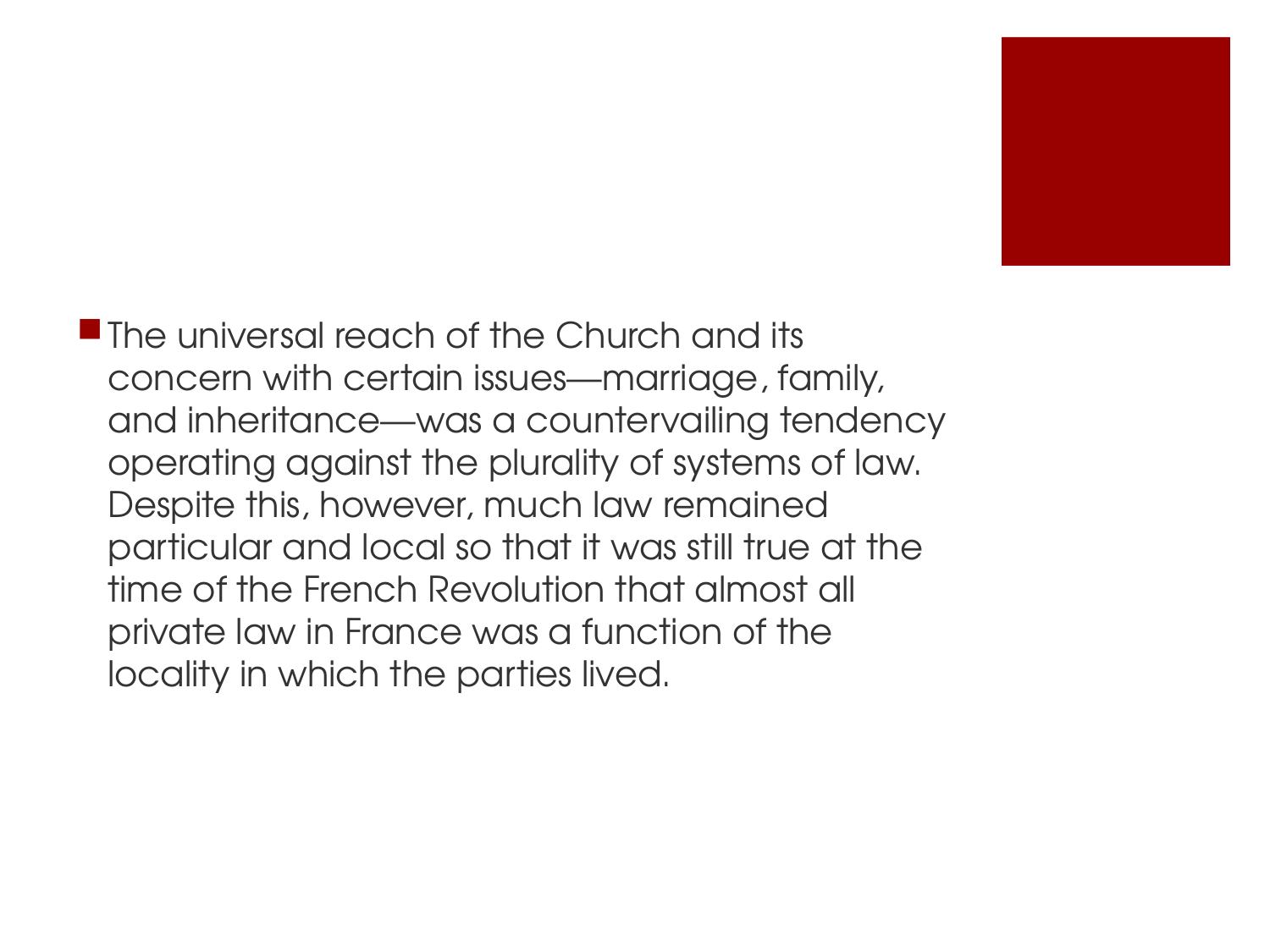

#
The universal reach of the Church and its concern with certain issues—marriage, family, and inheritance—was a countervailing tendency operating against the plurality of systems of law. Despite this, however, much law remained particular and local so that it was still true at the time of the French Revolution that almost all private law in France was a function of the locality in which the parties lived.